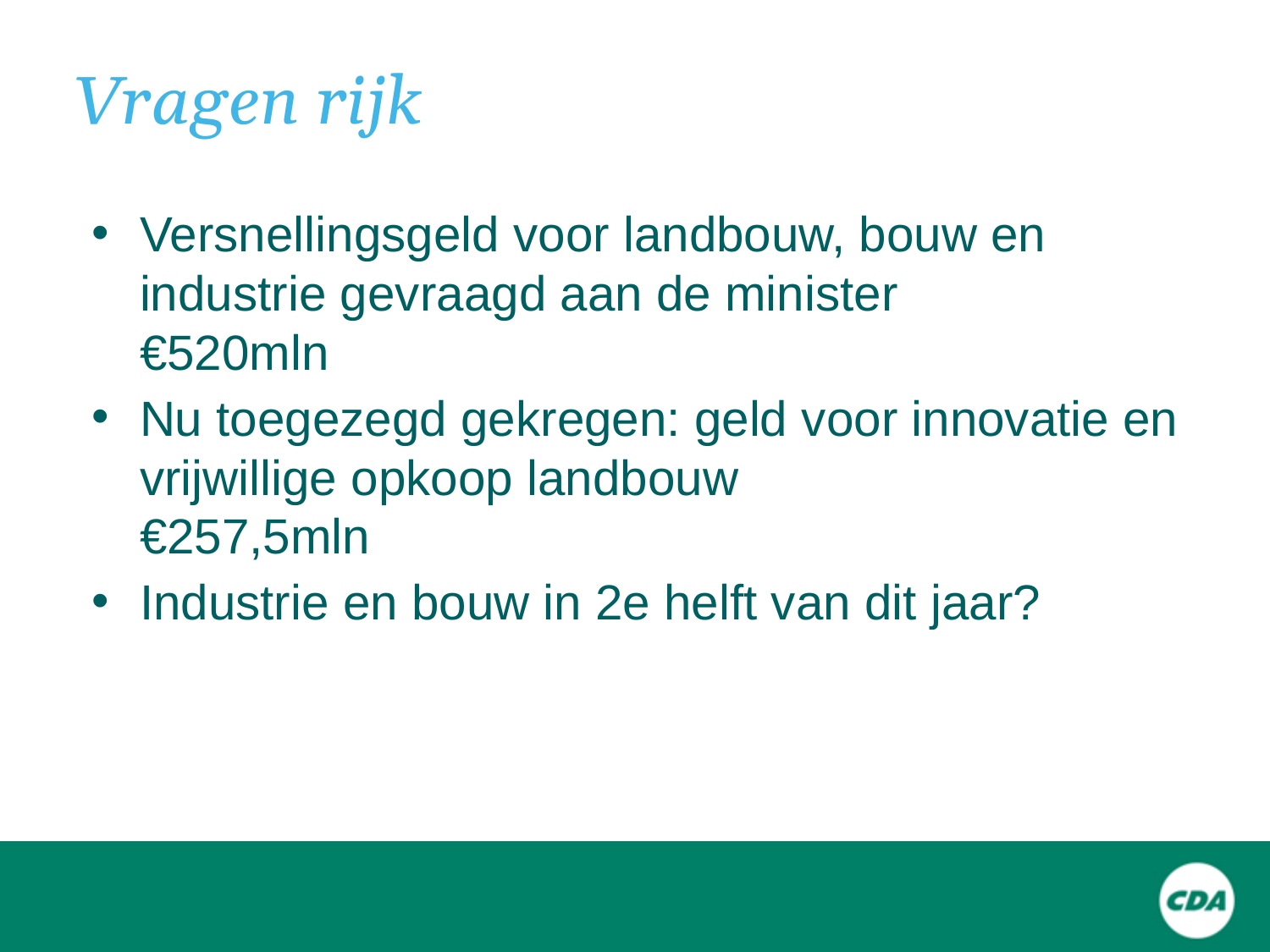

# Vragen rijk
Versnellingsgeld voor landbouw, bouw en industrie gevraagd aan de minister
€520mln
Nu toegezegd gekregen: geld voor innovatie en vrijwillige opkoop landbouw
€257,5mln
Industrie en bouw in 2e helft van dit jaar?